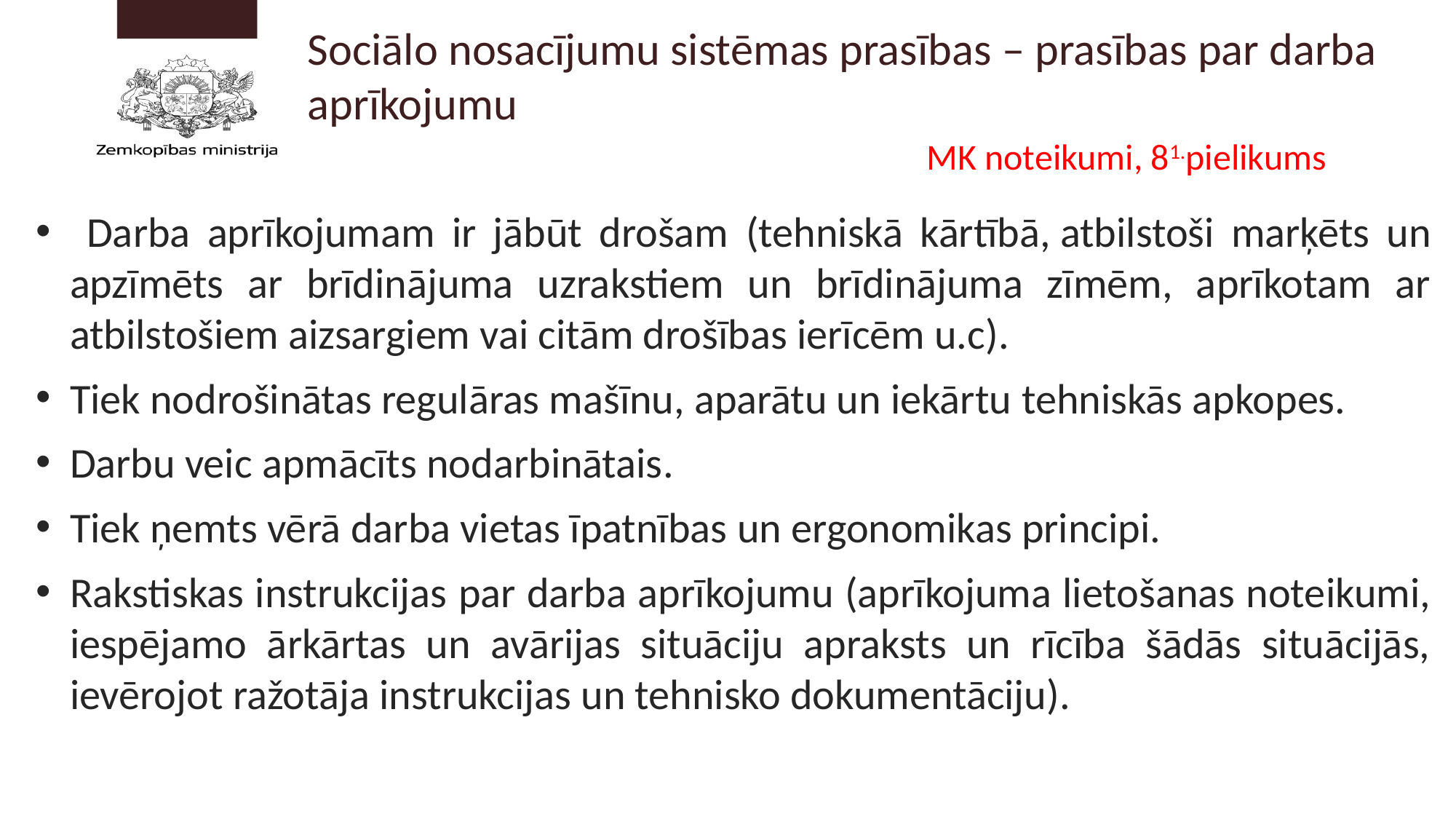

Sociālo nosacījumu sistēmas prasības – prasības par darba aprīkojumu
MK noteikumi, 81.pielikums
 Darba aprīkojumam ir jābūt drošam (tehniskā kārtībā, atbilstoši marķēts un apzīmēts ar brīdinājuma uzrakstiem un brīdinājuma zīmēm, aprīkotam ar atbilstošiem aizsargiem vai citām drošības ierīcēm u.c).
Tiek nodrošinātas regulāras mašīnu, aparātu un iekārtu tehniskās apkopes.
Darbu veic apmācīts nodarbinātais.
Tiek ņemts vērā darba vietas īpatnības un ergonomikas principi.
Rakstiskas instrukcijas par darba aprīkojumu (aprīkojuma lietošanas noteikumi, iespējamo ārkārtas un avārijas situāciju apraksts un rīcība šādās situācijās, ievērojot ražotāja instrukcijas un tehnisko dokumentāciju).